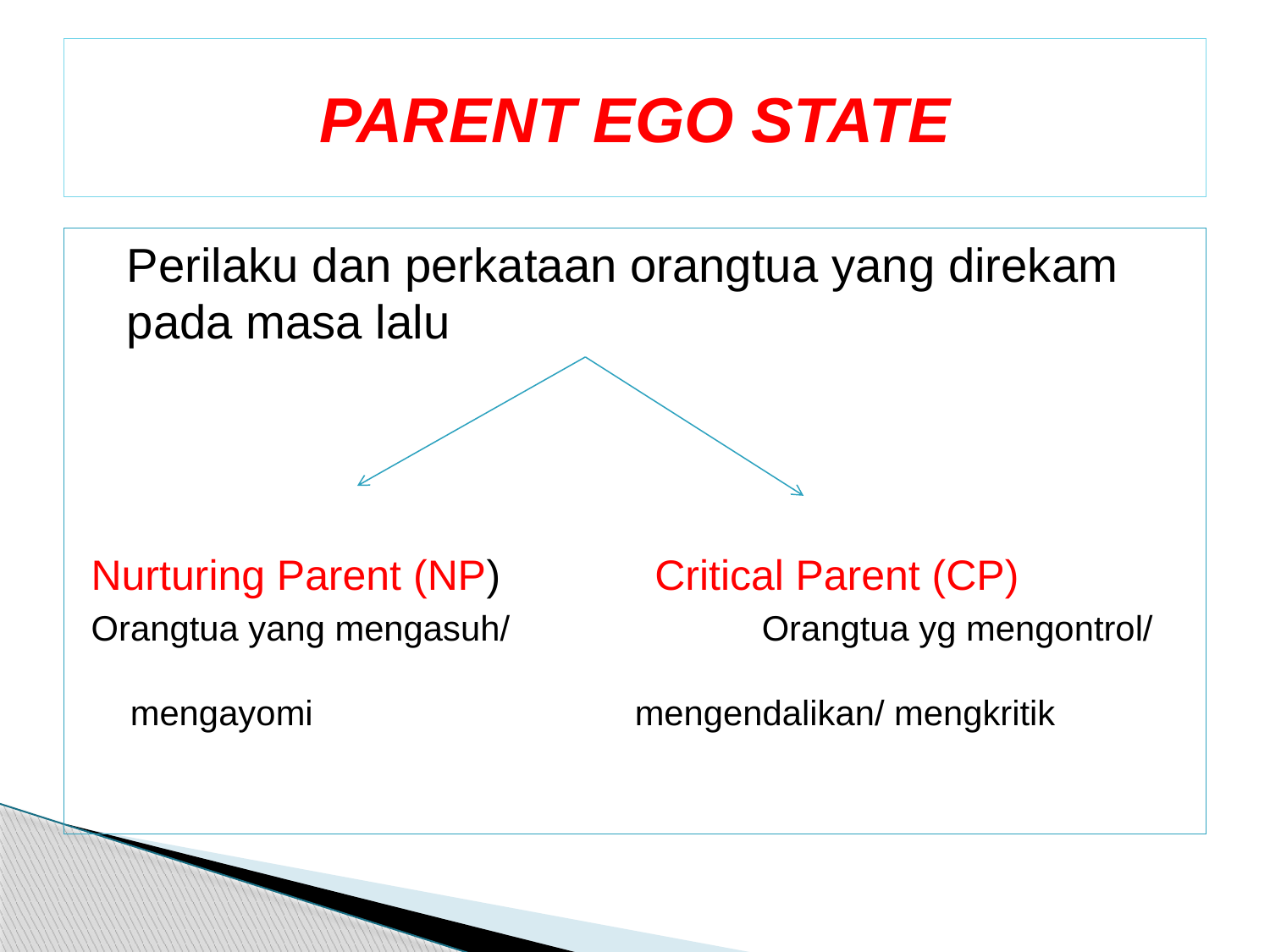

# PARENT EGO STATE
	Perilaku dan perkataan orangtua yang direkam pada masa lalu

Nurturing Parent (NP)             Critical Parent (CP)
Orangtua yang mengasuh/	  	Orangtua yg mengontrol/
    mengayomi			mengendalikan/ mengkritik